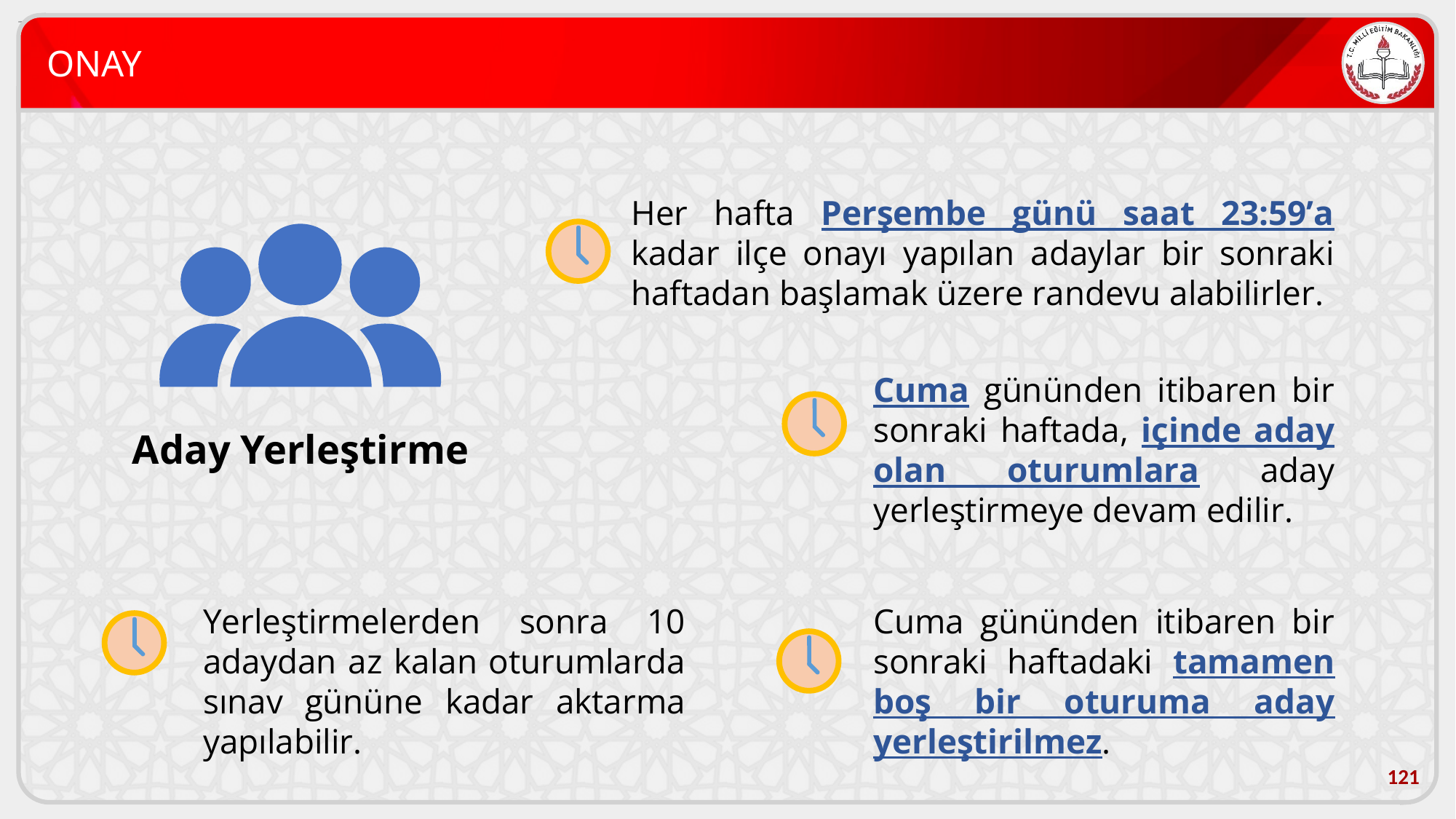

# ONAY
Her hafta Perşembe günü saat 23:59’a kadar ilçe onayı yapılan adaylar bir sonraki haftadan başlamak üzere randevu alabilirler.

Cuma gününden itibaren bir sonraki haftada, içinde aday olan oturumlara aday yerleştirmeye devam edilir.

Aday Yerleştirme
Yerleştirmelerden sonra 10 adaydan az kalan oturumlarda sınav gününe kadar aktarma yapılabilir.
Cuma gününden itibaren bir sonraki haftadaki tamamen boş bir oturuma aday yerleştirilmez.

121